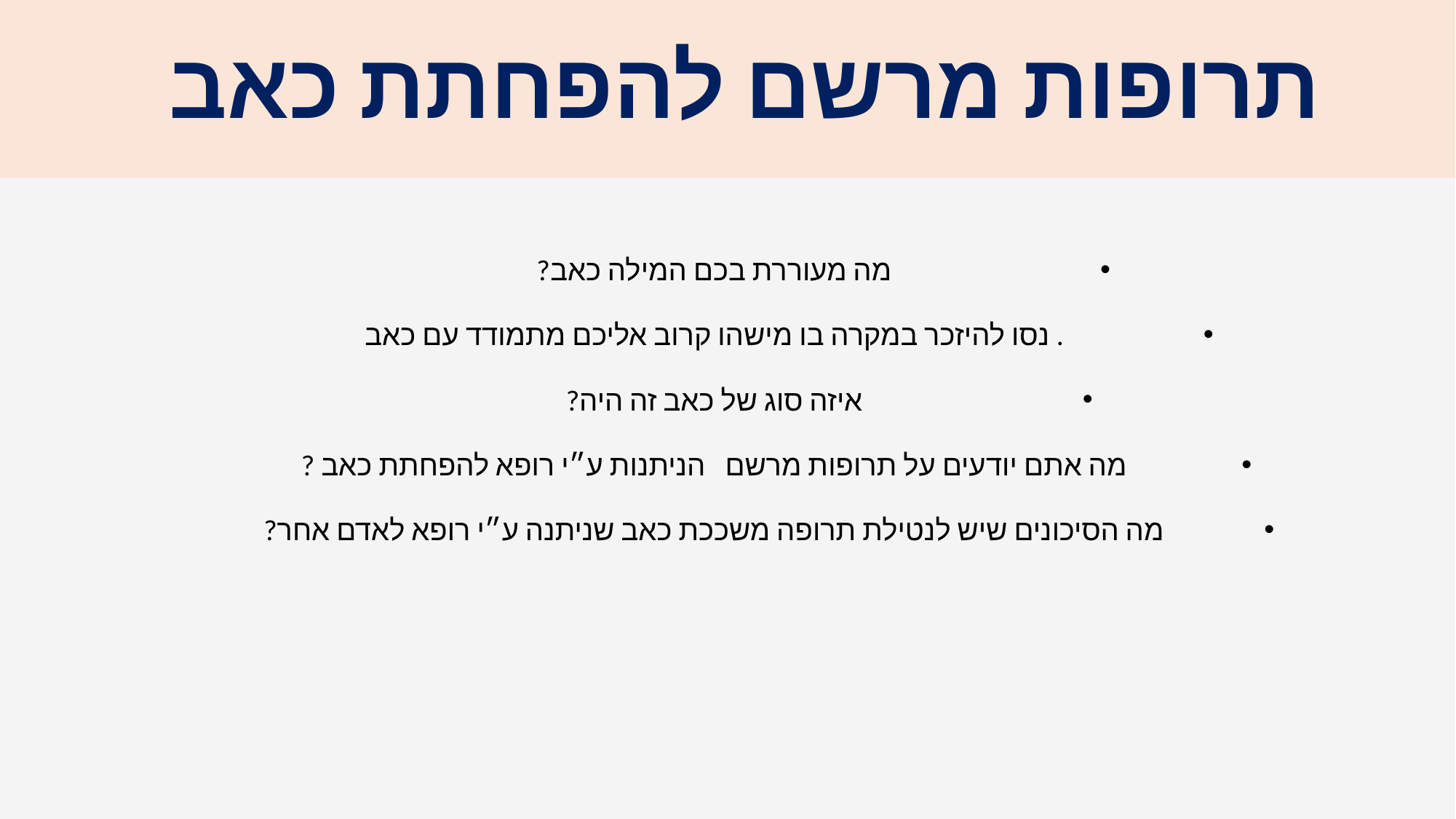

# תרופות מרשם להפחתת כאב
מה מעוררת בכם המילה כאב?
. נסו להיזכר במקרה בו מישהו קרוב אליכם מתמודד עם כאב
איזה סוג של כאב זה היה?
מה אתם יודעים על תרופות מרשם   הניתנות ע״י רופא להפחתת כאב ?
מה הסיכונים שיש לנטילת תרופה משככת כאב שניתנה ע״י רופא לאדם אחר?